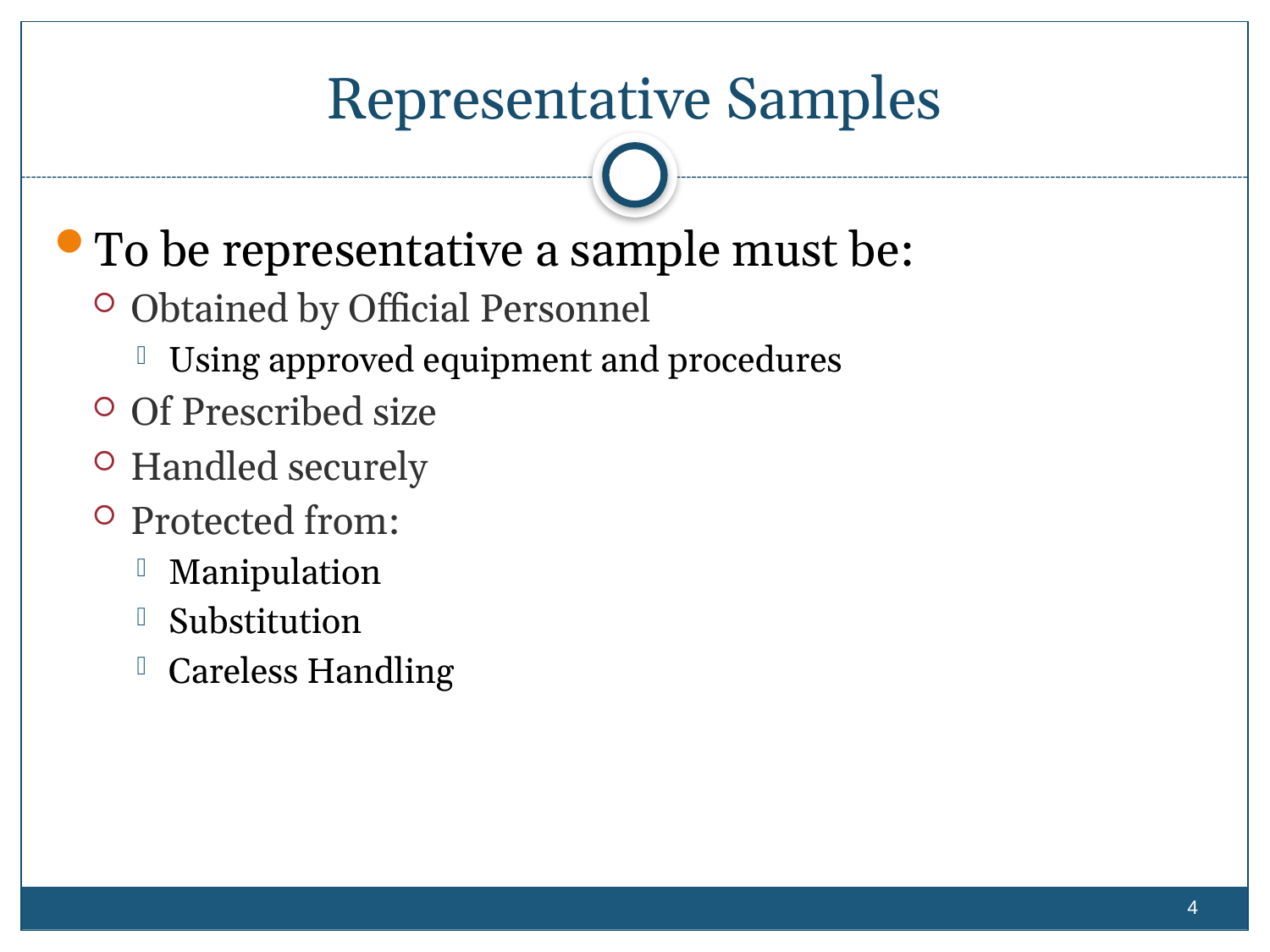

# Representative Samples
To be representative a sample must be:
Obtained by Official Personnel
Using approved equipment and procedures
Of Prescribed size
Handled securely
Protected from:
Manipulation
Substitution
Careless Handling

4